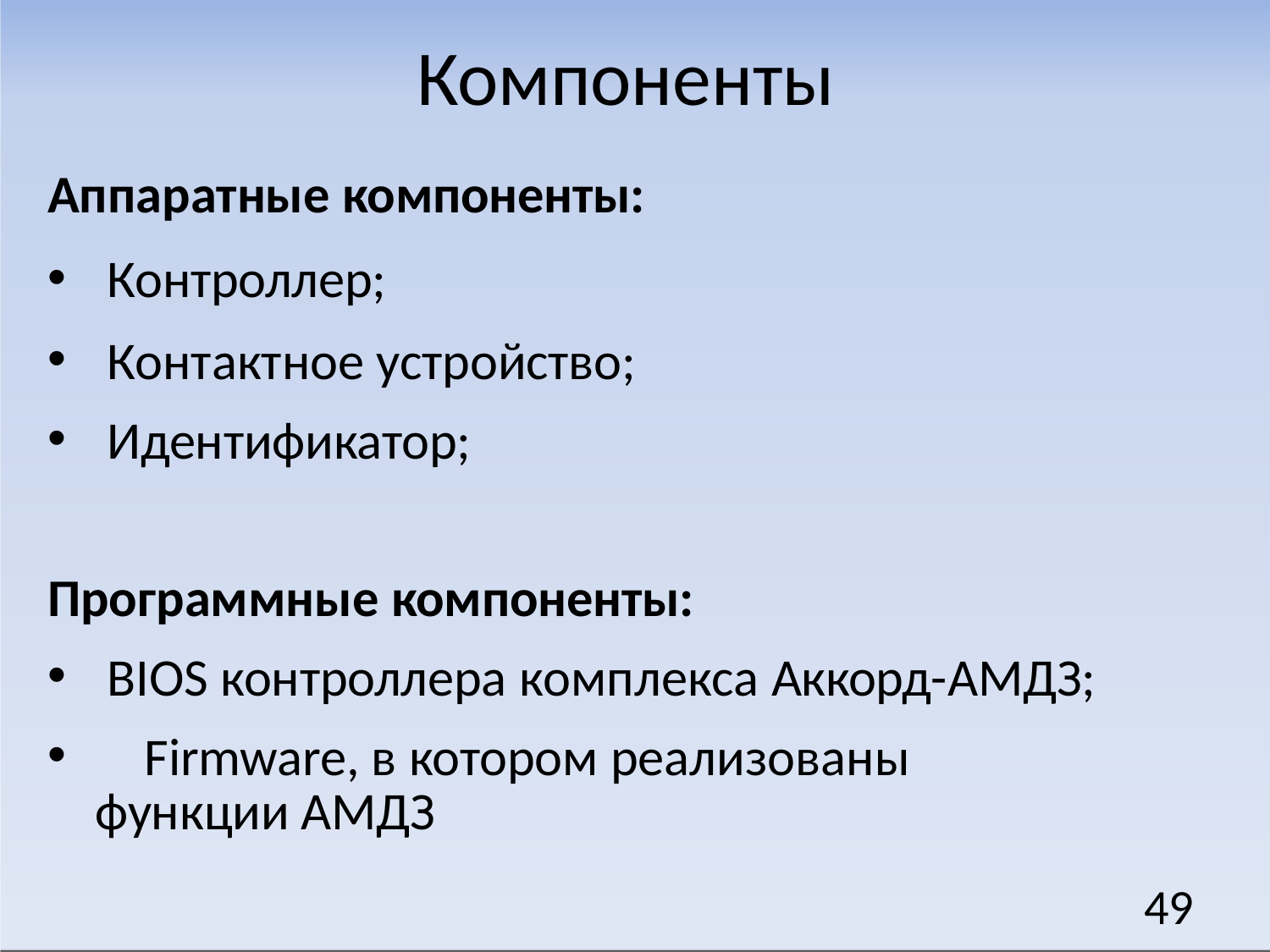

# Компоненты
Аппаратные компоненты:
Контроллер;
Контактное устройство;
Идентификатор;

Программные компоненты:
BIOS контроллера комплекса Аккорд-АМДЗ;
	Firmware, в котором реализованы функции АМДЗ
49